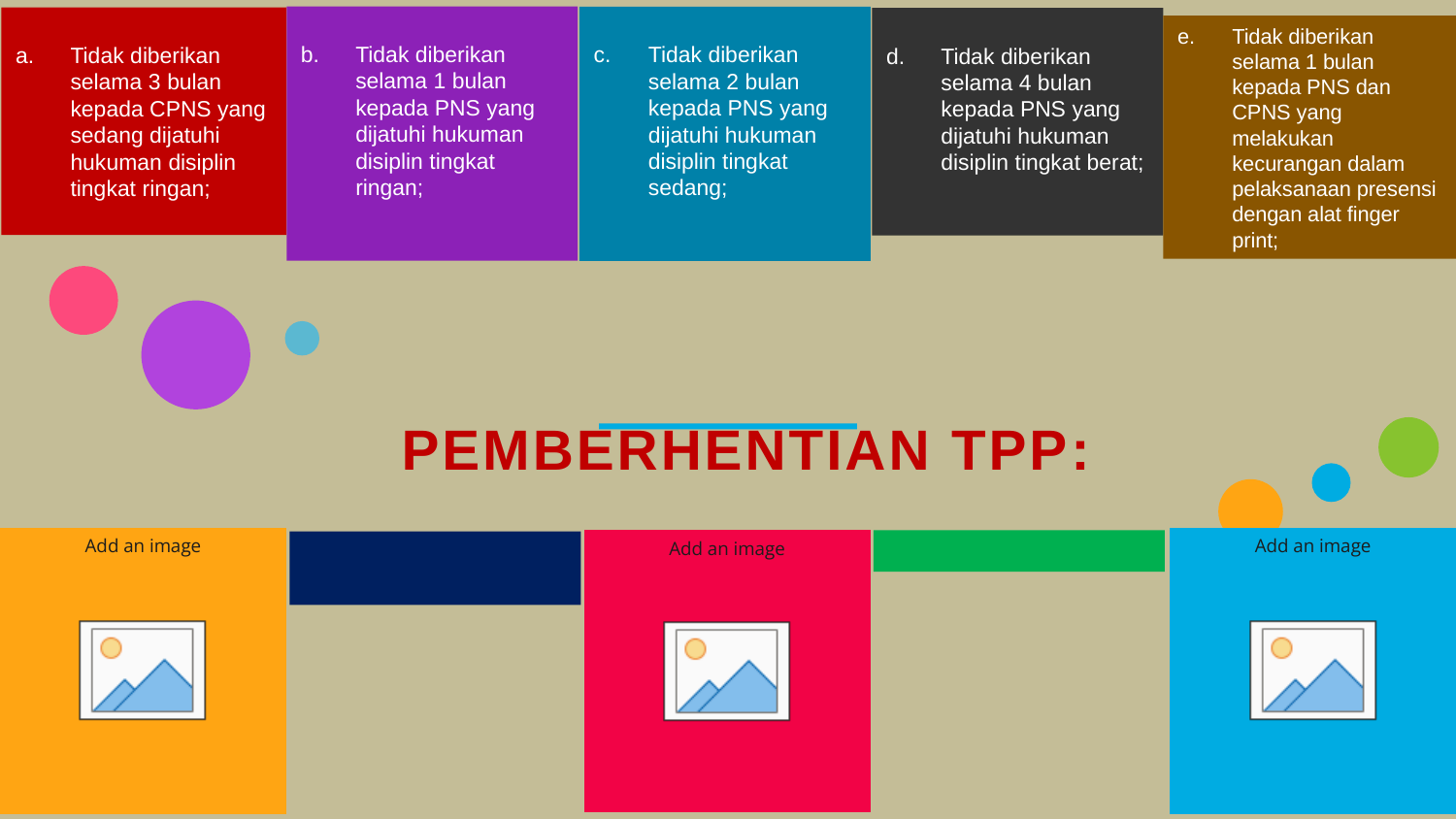

Tidak diberikan selama 1 bulan kepada PNS yang dijatuhi hukuman disiplin tingkat ringan;

Tidak diberikan selama 2 bulan kepada PNS yang dijatuhi hukuman disiplin tingkat sedang;

Tidak diberikan selama 3 bulan kepada CPNS yang sedang dijatuhi hukuman disiplin tingkat ringan;

Tidak diberikan selama 4 bulan kepada PNS yang dijatuhi hukuman disiplin tingkat berat;

Tidak diberikan selama 1 bulan kepada PNS dan CPNS yang melakukan kecurangan dalam pelaksanaan presensi dengan alat finger print;
# PEMBERHENTIAN TPP: